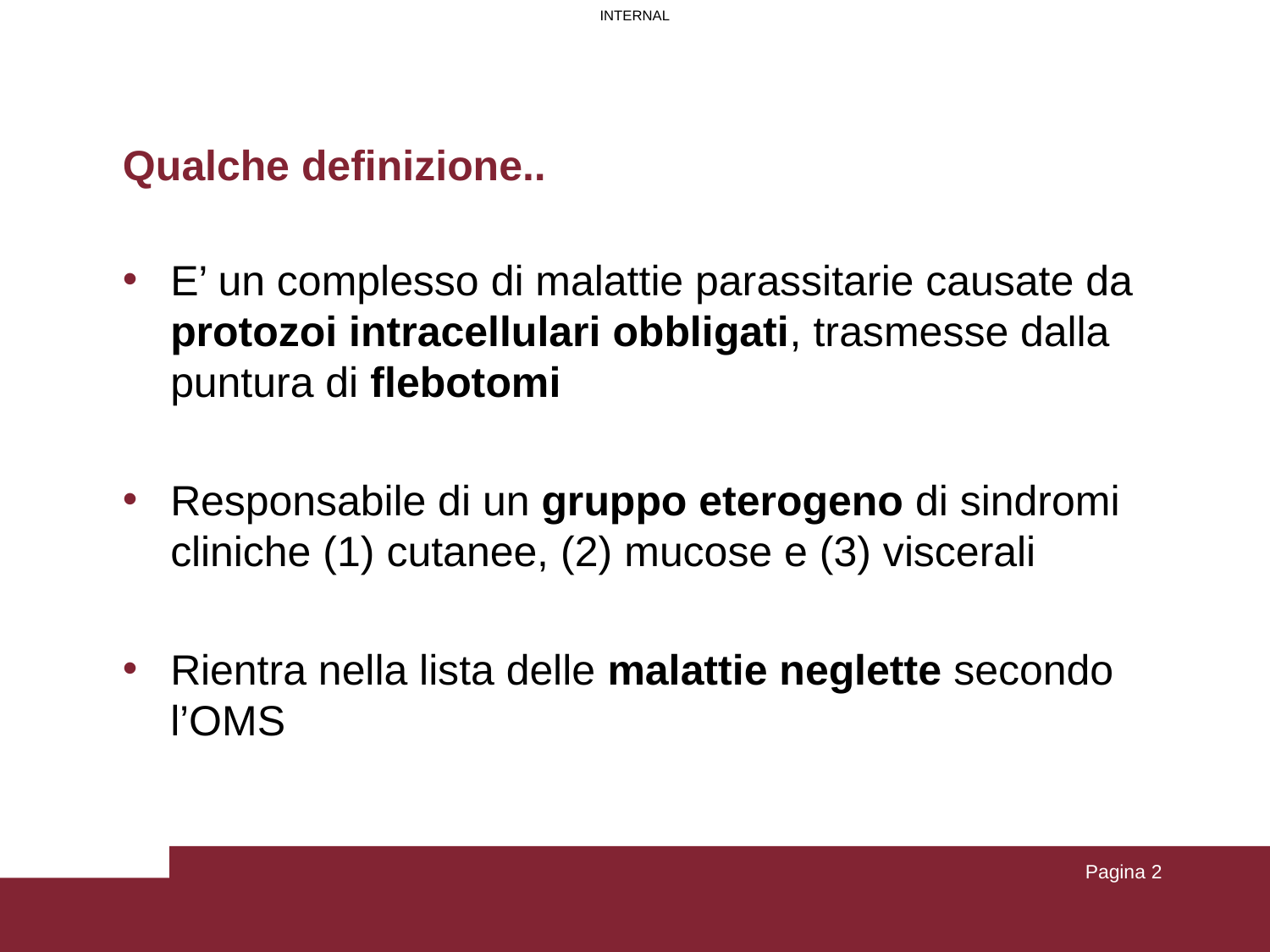

# Qualche definizione..
E’ un complesso di malattie parassitarie causate da protozoi intracellulari obbligati, trasmesse dalla puntura di flebotomi

Responsabile di un gruppo eterogeno di sindromi cliniche (1) cutanee, (2) mucose e (3) viscerali

Rientra nella lista delle malattie neglette secondo l’OMS

Pagina 2